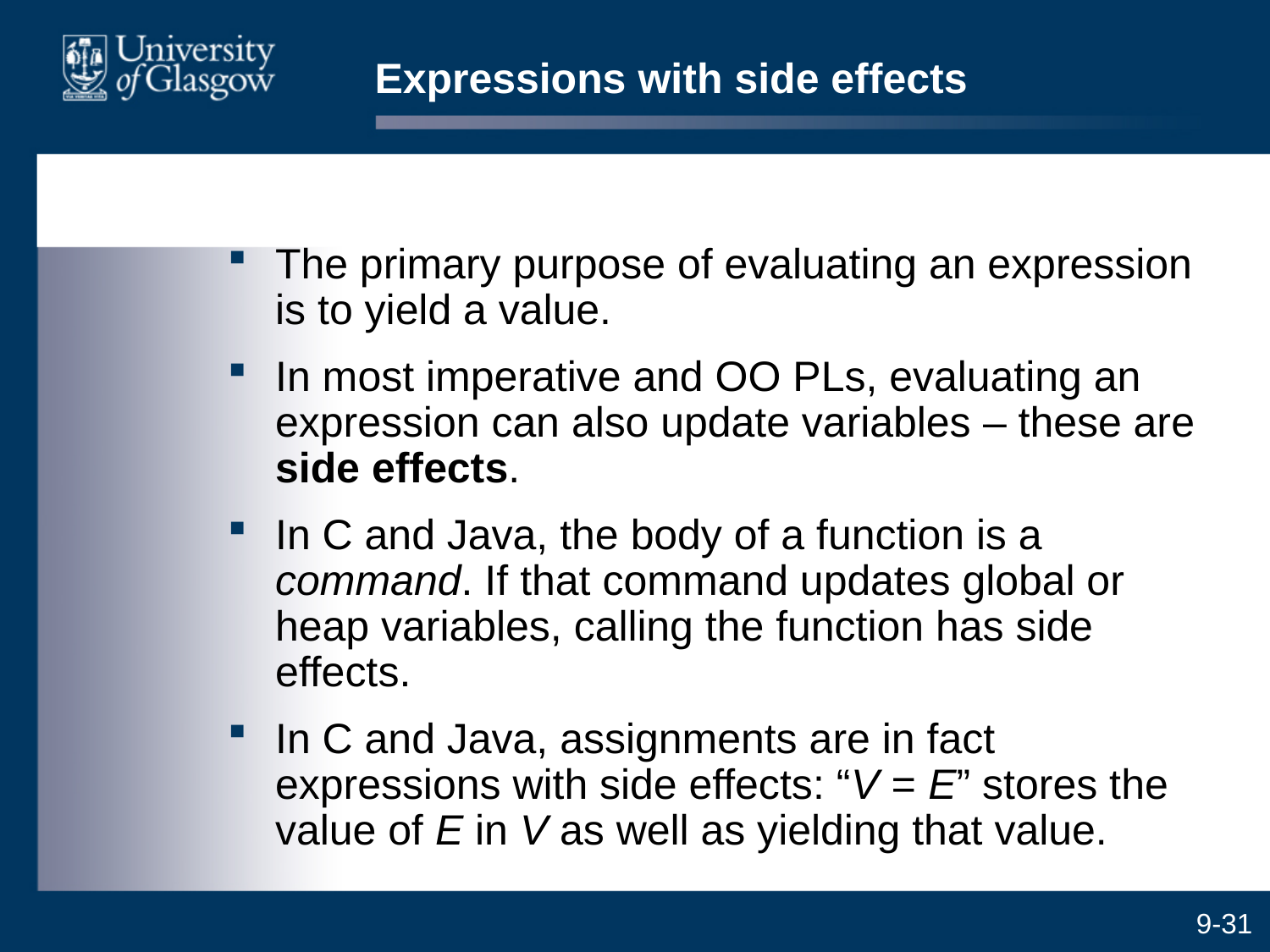

# Expressions with side effects
The primary purpose of evaluating an expression is to yield a value.
In most imperative and OO PLs, evaluating an expression can also update variables – these are side effects.
In C and Java, the body of a function is a command. If that command updates global or heap variables, calling the function has side effects.
In C and Java, assignments are in fact expressions with side effects: “V = E” stores the value of E in V as well as yielding that value.